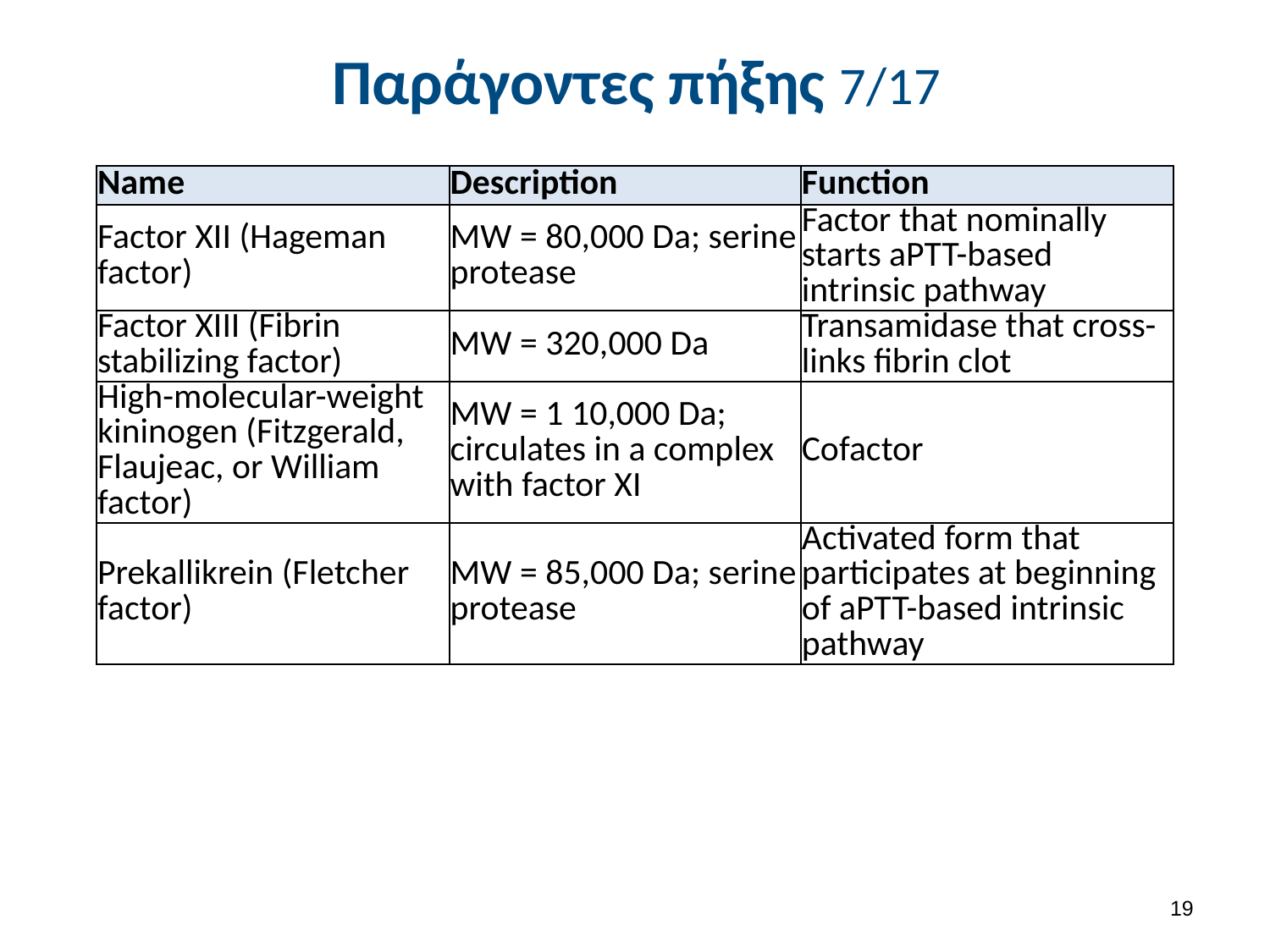

# Παράγοντες πήξης 7/17
| Name | Description | Function |
| --- | --- | --- |
| Factor XII (Hageman factor) | MW = 80,000 Da; serine protease | Factor that nominally starts aPTT-based intrinsic pathway |
| Factor XIII (Fibrin stabilizing factor) | MW = 320,000 Da | Transamidase that cross-links fibrin clot |
| High-molecular-weight kininogen (Fitzgerald, Flaujeac, or William factor) | MW = 1 10,000 Da; circulates in a complex with factor XI | Cofactor |
| Prekallikrein (Fletcher factor) | MW = 85,000 Da; serine protease | Activated form that participates at beginning of aPTT-based intrinsic pathway |
19